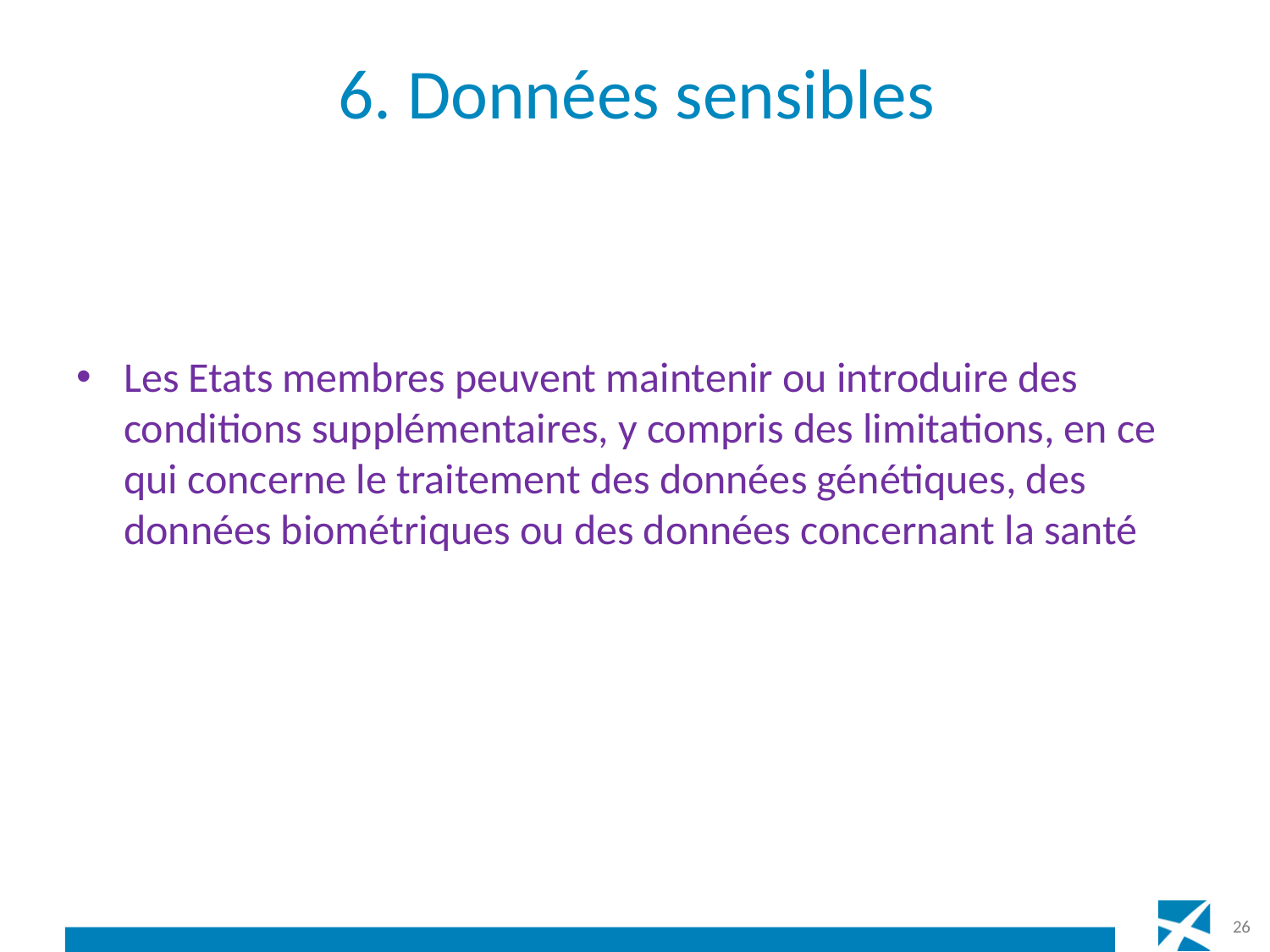

# 6. Données sensibles

Les Etats membres peuvent maintenir ou introduire des conditions supplémentaires, y compris des limitations, en ce qui concerne le traitement des données génétiques, des données biométriques ou des données concernant la santé

26